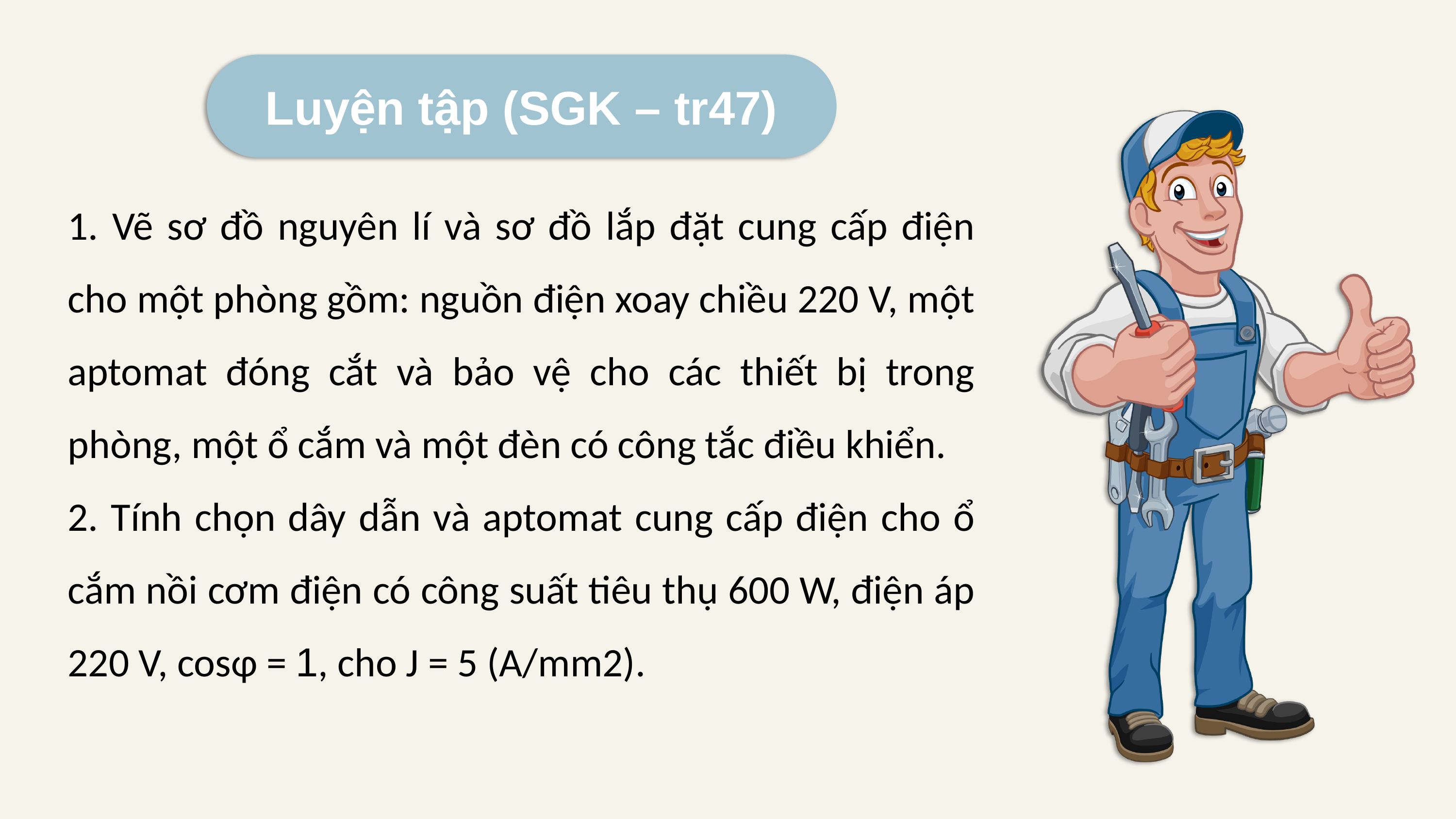

Luyện tập (SGK – tr47)
1. Vẽ sơ đồ nguyên lí và sơ đồ lắp đặt cung cấp điện cho một phòng gồm: nguồn điện xoay chiều 220 V, một aptomat đóng cắt và bảo vệ cho các thiết bị trong phòng, một ổ cắm và một đèn có công tắc điều khiển.
2. Tính chọn dây dẫn và aptomat cung cấp điện cho ổ cắm nồi cơm điện có công suất tiêu thụ 600 W, điện áp 220 V, cosφ = 1, cho J = 5 (A/mm2).